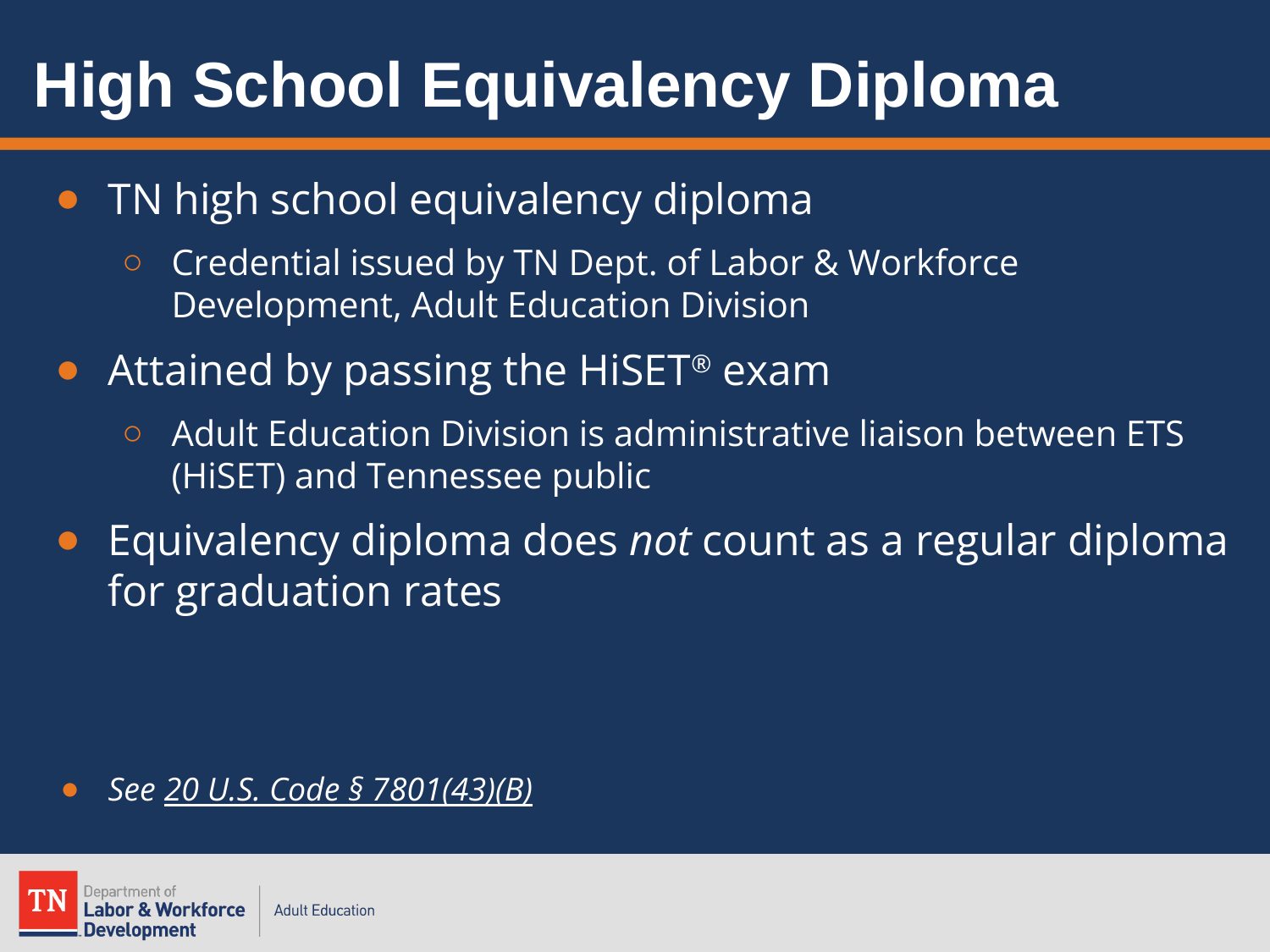

# High School Equivalency Diploma
TN high school equivalency diploma
Credential issued by TN Dept. of Labor & Workforce Development, Adult Education Division
Attained by passing the HiSET® exam
Adult Education Division is administrative liaison between ETS (HiSET) and Tennessee public
Equivalency diploma does not count as a regular diploma for graduation rates

See 20 U.S. Code § 7801(43)(B)